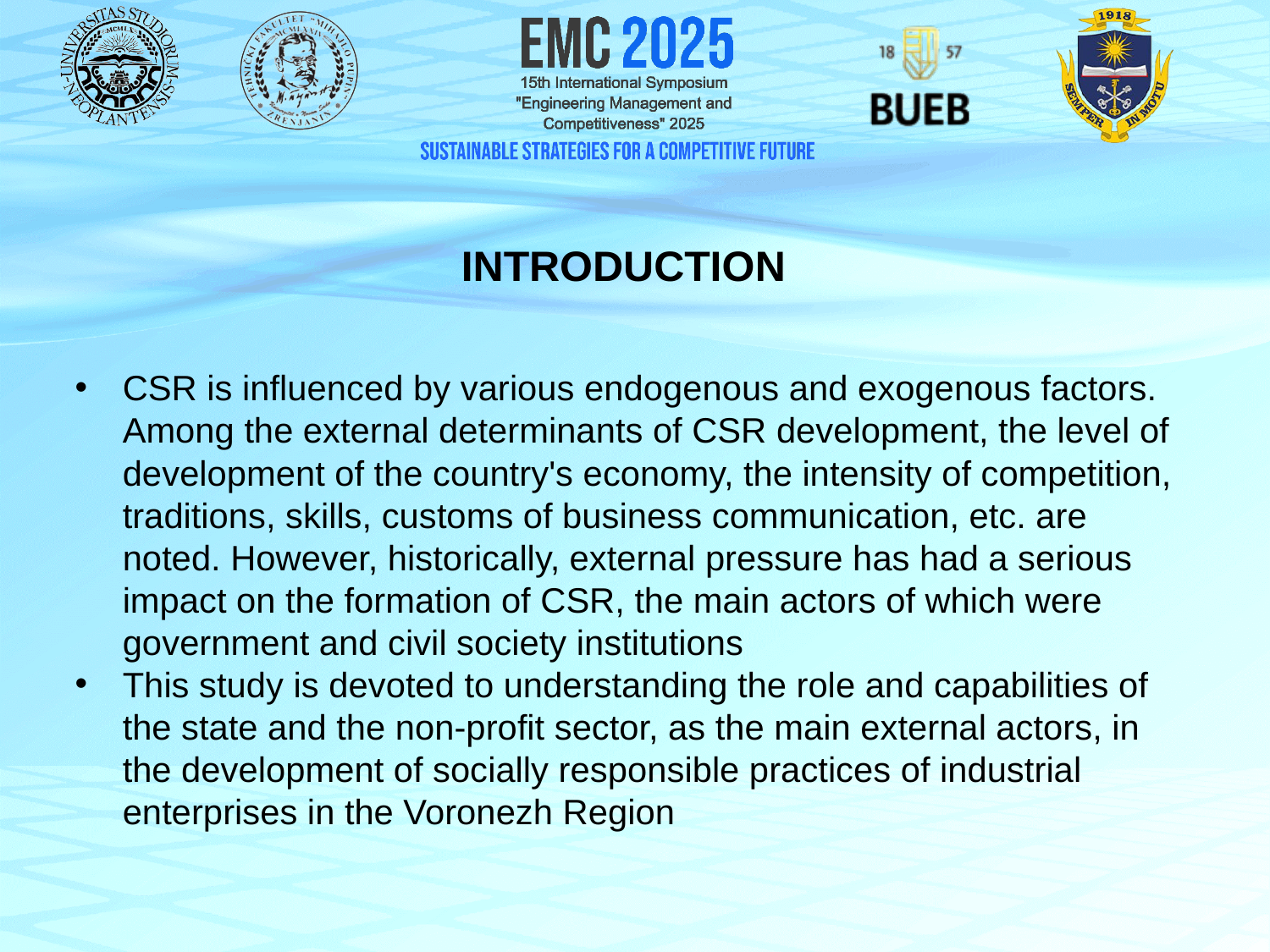

INTRODUCTION
CSR is influenced by various endogenous and exogenous factors. Among the external determinants of CSR development, the level of development of the country's economy, the intensity of competition, traditions, skills, customs of business communication, etc. are noted. However, historically, external pressure has had a serious impact on the formation of CSR, the main actors of which were government and civil society institutions
This study is devoted to understanding the role and capabilities of the state and the non-profit sector, as the main external actors, in the development of socially responsible practices of industrial enterprises in the Voronezh Region